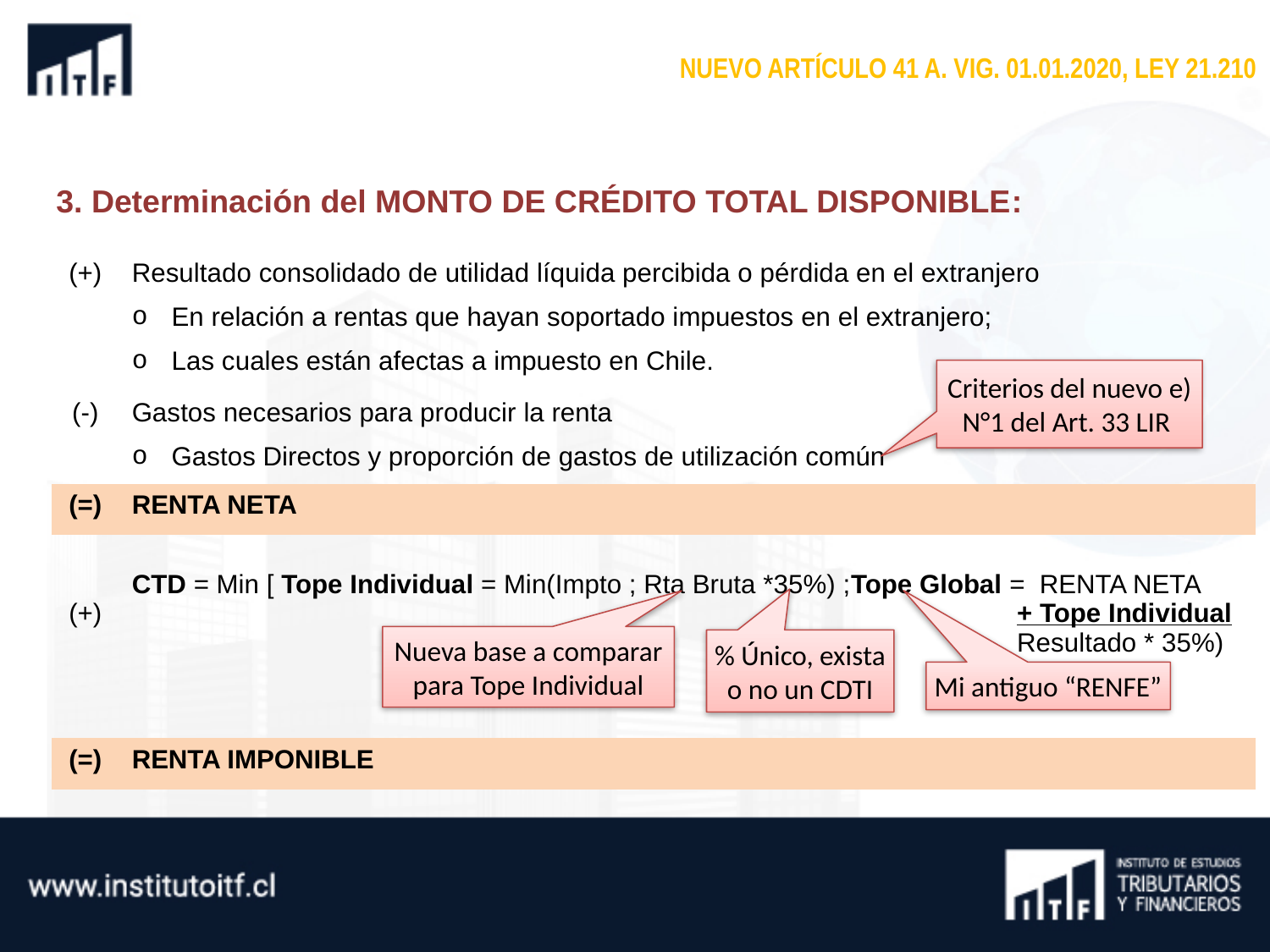

NUEVO ARTÍCULO 41 A. VIG. 01.01.2020, LEY 21.210
3. Determinación del MONTO DE CRÉDITO TOTAL DISPONIBLE:
| (+) | Resultado consolidado de utilidad líquida percibida o pérdida en el extranjero En relación a rentas que hayan soportado impuestos en el extranjero; Las cuales están afectas a impuesto en Chile. |
| --- | --- |
| (-) | Gastos necesarios para producir la renta Gastos Directos y proporción de gastos de utilización común |
| (=) | RENTA NETA |
Criterios del nuevo e) N°1 del Art. 33 LIR
| (+) | CTD = Min [ Tope Individual = Min(Impto ; Rta Bruta \*35%) ;Tope Global = RENTA NETA + Tope Individual Resultado \* 35%) |
| --- | --- |
Nueva base a comparar para Tope Individual
% Único, exista o no un CDTI
Mi antiguo “RENFE”
| (=) | RENTA IMPONIBLE |
| --- | --- |